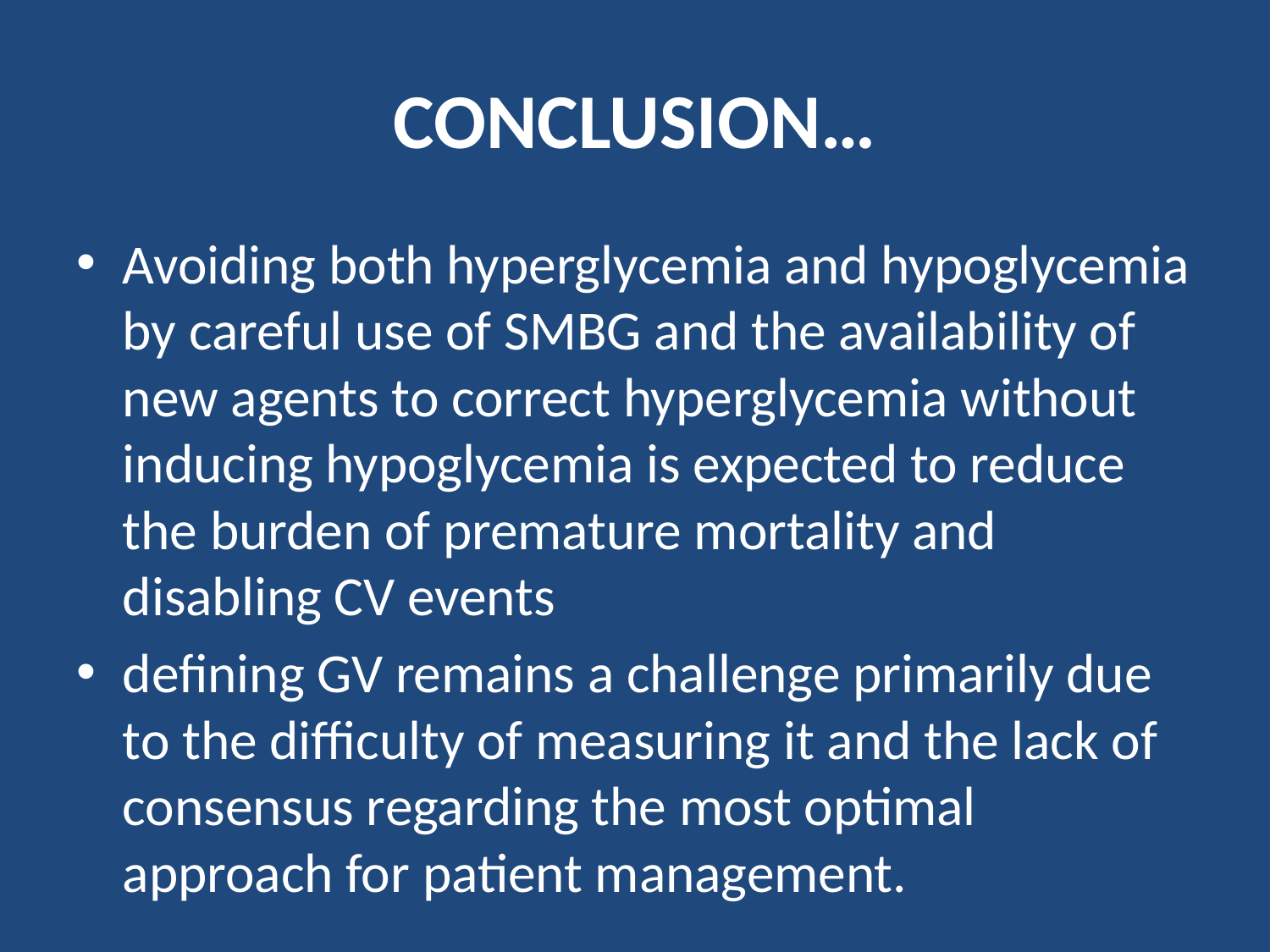

# CONCLUSION…
Avoiding both hyperglycemia and hypoglycemia by careful use of SMBG and the availability of new agents to correct hyperglycemia without inducing hypoglycemia is expected to reduce the burden of premature mortality and disabling CV events
defining GV remains a challenge primarily due to the difficulty of measuring it and the lack of consensus regarding the most optimal approach for patient management.